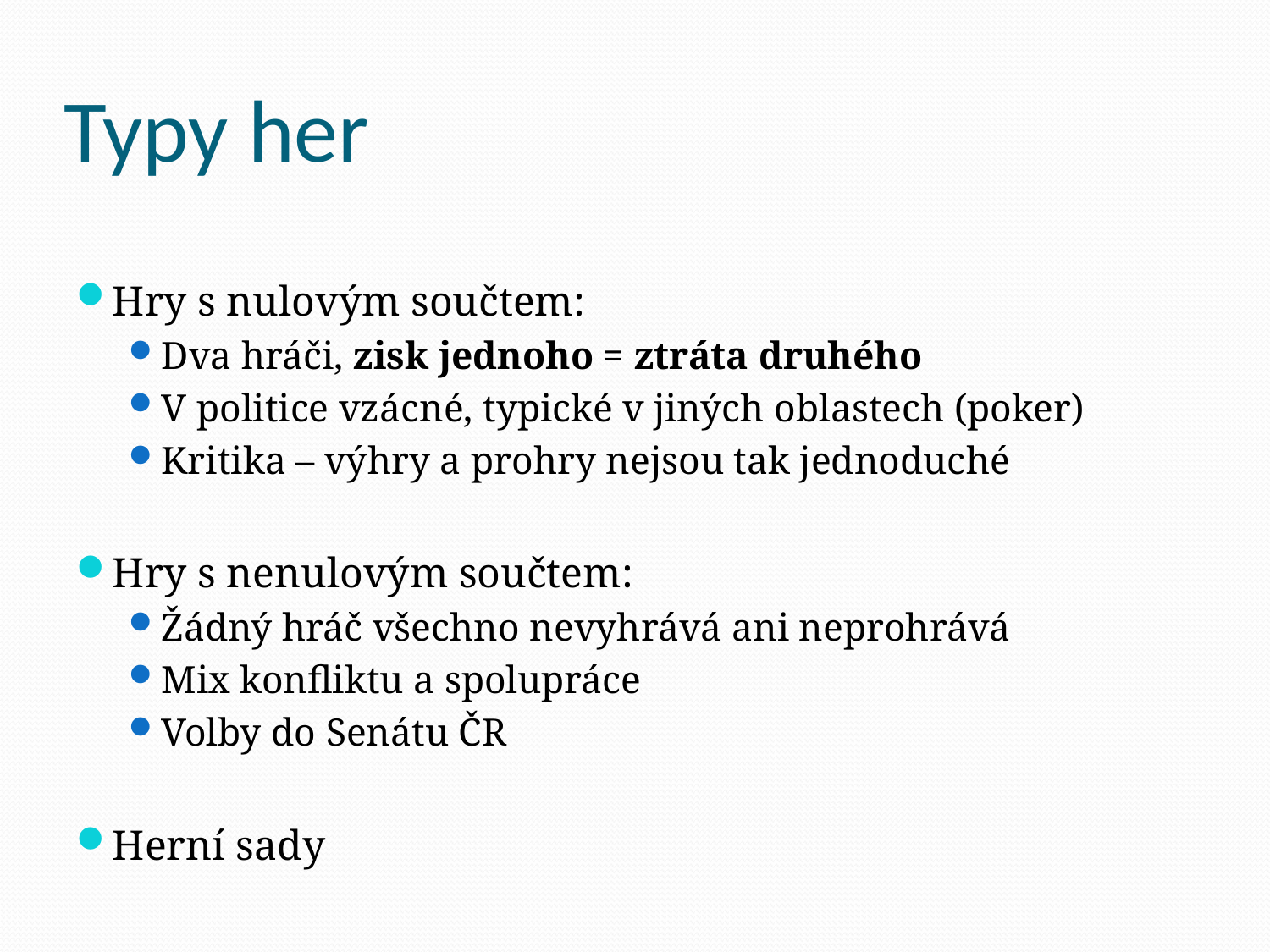

# Typy her
Hry s nulovým součtem:
Dva hráči, zisk jednoho = ztráta druhého
V politice vzácné, typické v jiných oblastech (poker)
Kritika – výhry a prohry nejsou tak jednoduché

Hry s nenulovým součtem:
Žádný hráč všechno nevyhrává ani neprohrává
Mix konfliktu a spolupráce
Volby do Senátu ČR

Herní sady